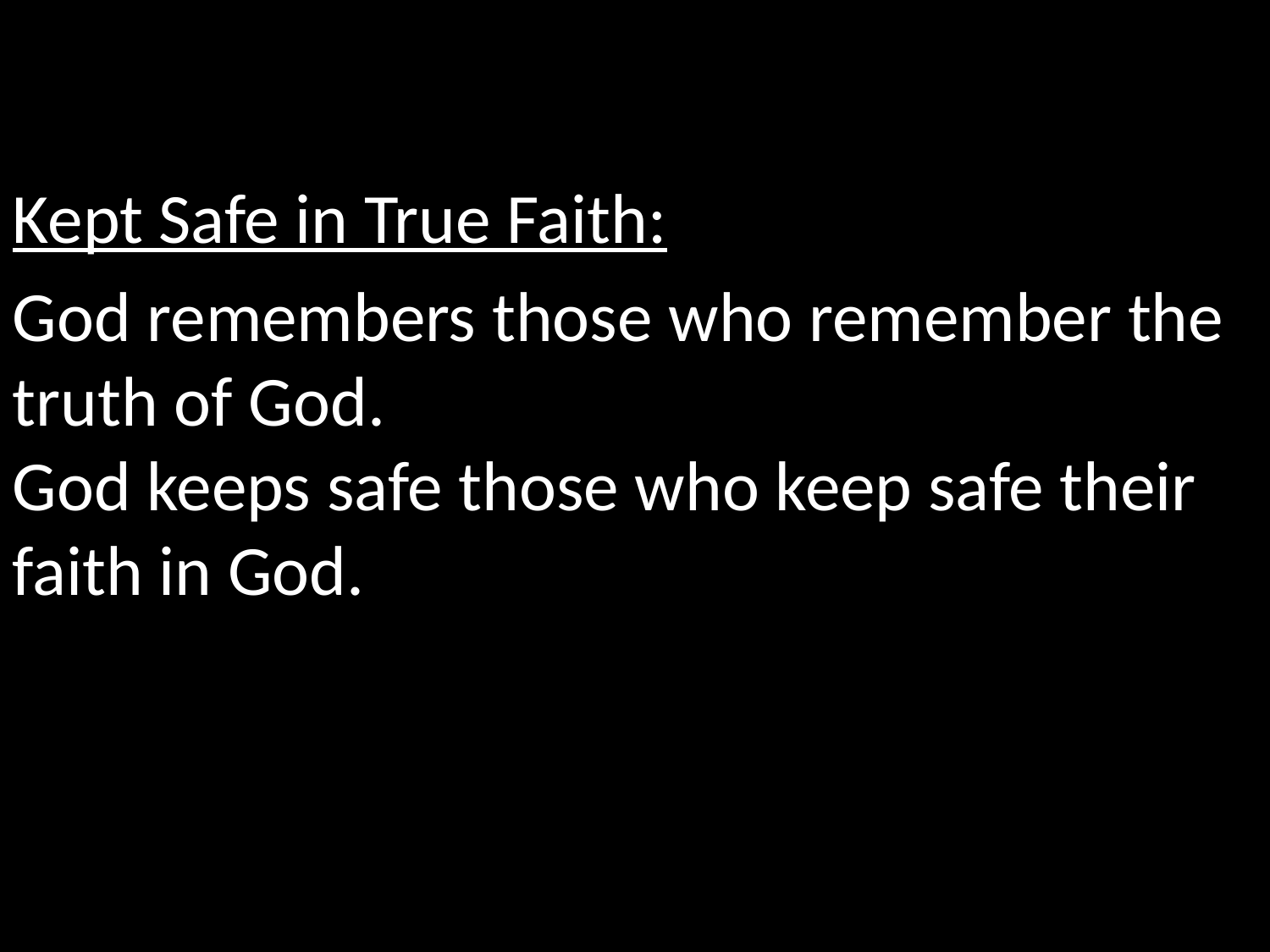

Kept Safe in True Faith:
God remembers those who remember the truth of God.
God keeps safe those who keep safe their faith in God.